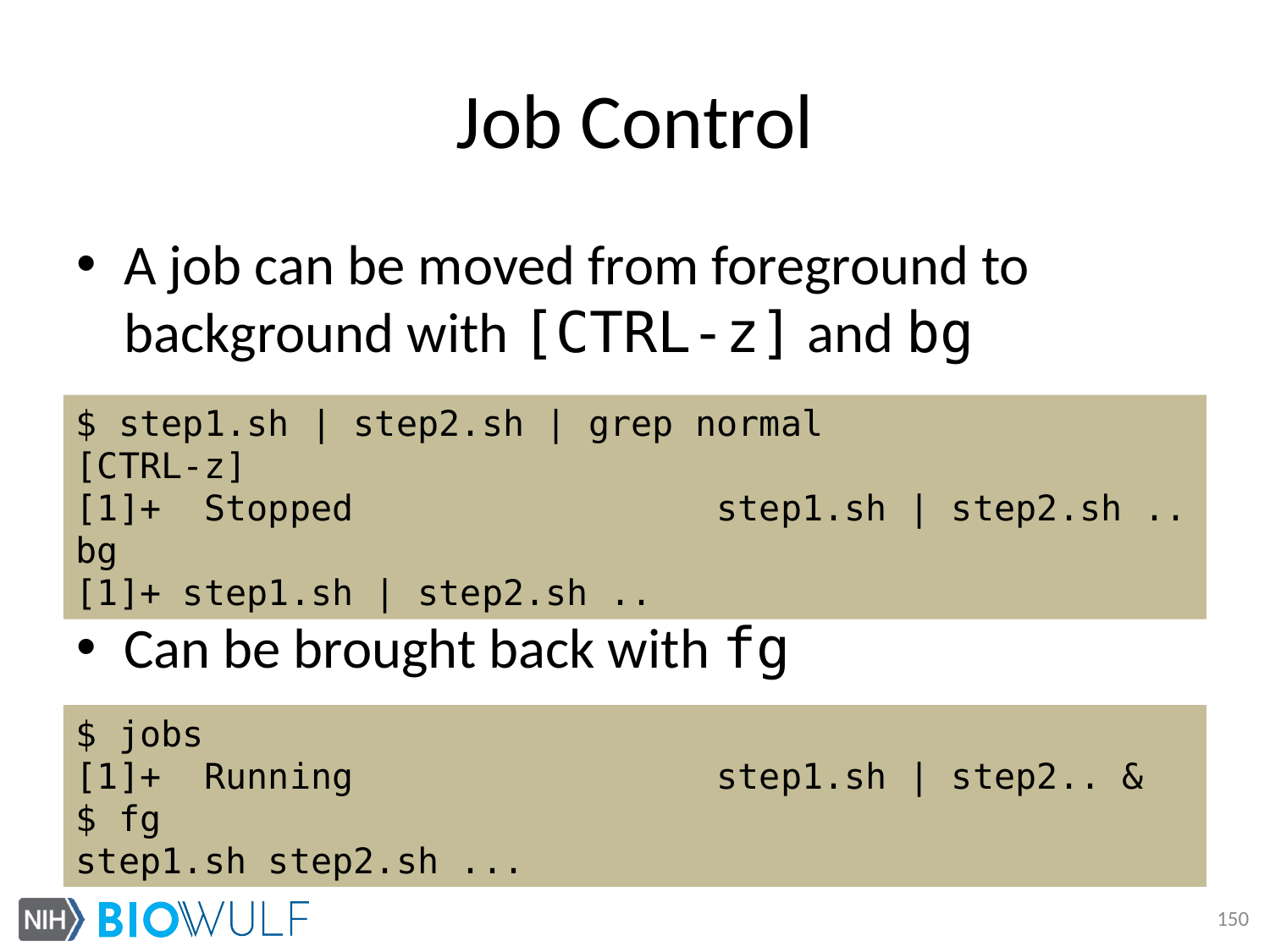

# Job Control
A job can be moved from foreground to background with [CTRL-z] and bg

Can be brought back with fg

$ step1.sh | step2.sh | grep normal
[CTRL-z]
[1]+  Stopped                 step1.sh | step2.sh ..
bg
[1]+ step1.sh | step2.sh ..
$ jobs
[1]+  Running                 step1.sh | step2.. &
$ fg
step1.sh step2.sh ...
150